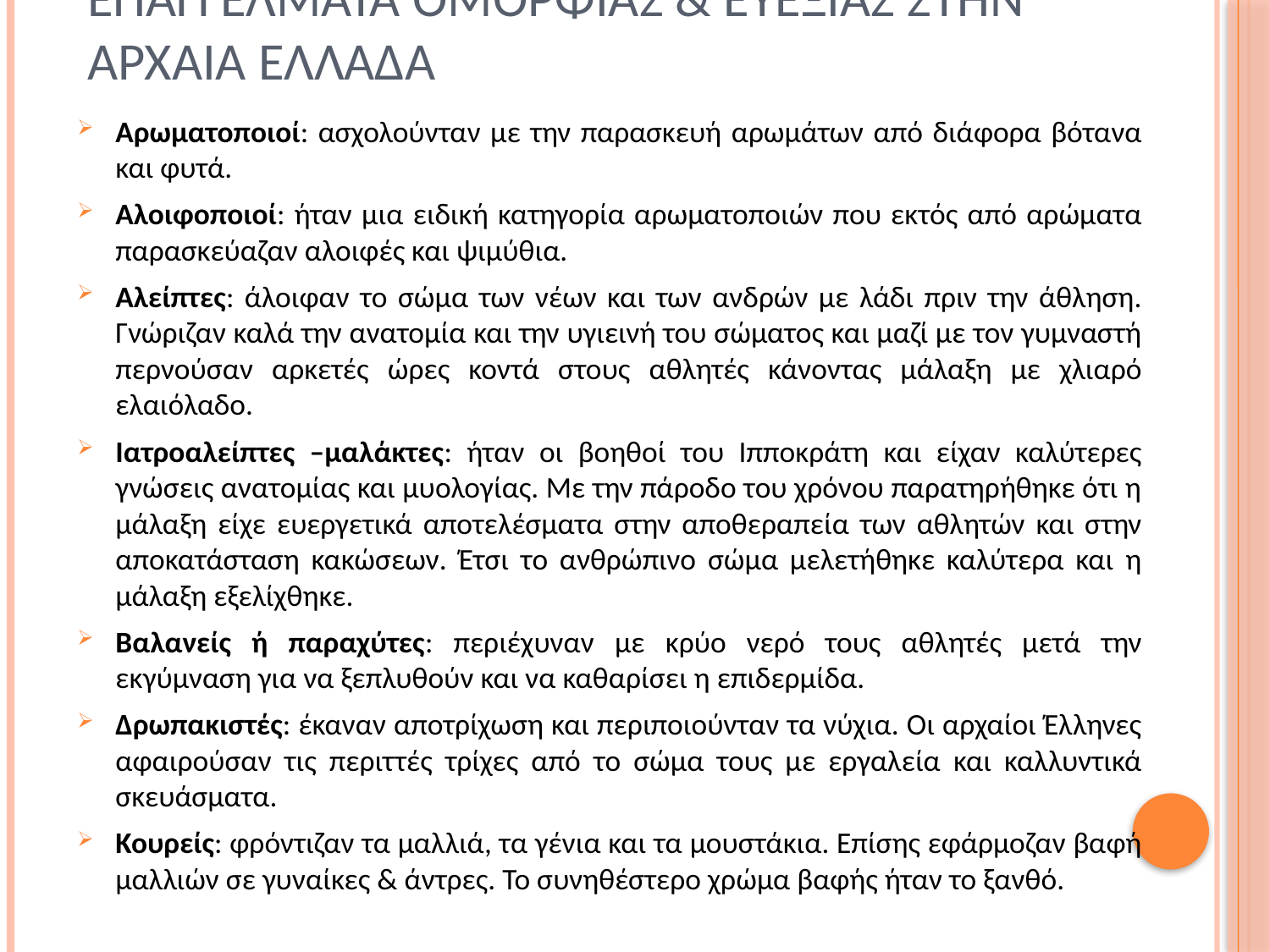

# Επαγγελματα ομορφιασ & ευεξιασ στην αρχαια ελλαδα
Αρωματοποιοί: ασχολούνταν με την παρασκευή αρωμάτων από διάφορα βότανα και φυτά.
Αλοιφοποιοί: ήταν μια ειδική κατηγορία αρωματοποιών που εκτός από αρώματα παρασκεύαζαν αλοιφές και ψιμύθια.
Αλείπτες: άλοιφαν το σώμα των νέων και των ανδρών με λάδι πριν την άθληση. Γνώριζαν καλά την ανατομία και την υγιεινή του σώματος και μαζί με τον γυμναστή περνούσαν αρκετές ώρες κοντά στους αθλητές κάνοντας μάλαξη με χλιαρό ελαιόλαδο.
Ιατροαλείπτες –μαλάκτες: ήταν οι βοηθοί του Ιπποκράτη και είχαν καλύτερες γνώσεις ανατομίας και μυολογίας. Με την πάροδο του χρόνου παρατηρήθηκε ότι η μάλαξη είχε ευεργετικά αποτελέσματα στην αποθεραπεία των αθλητών και στην αποκατάσταση κακώσεων. Έτσι το ανθρώπινο σώμα μελετήθηκε καλύτερα και η μάλαξη εξελίχθηκε.
Βαλανείς ή παραχύτες: περιέχυναν με κρύο νερό τους αθλητές μετά την εκγύμναση για να ξεπλυθούν και να καθαρίσει η επιδερμίδα.
Δρωπακιστές: έκαναν αποτρίχωση και περιποιούνταν τα νύχια. Οι αρχαίοι Έλληνες αφαιρούσαν τις περιττές τρίχες από το σώμα τους με εργαλεία και καλλυντικά σκευάσματα.
Κουρείς: φρόντιζαν τα μαλλιά, τα γένια και τα μουστάκια. Επίσης εφάρμοζαν βαφή μαλλιών σε γυναίκες & άντρες. Το συνηθέστερο χρώμα βαφής ήταν το ξανθό.